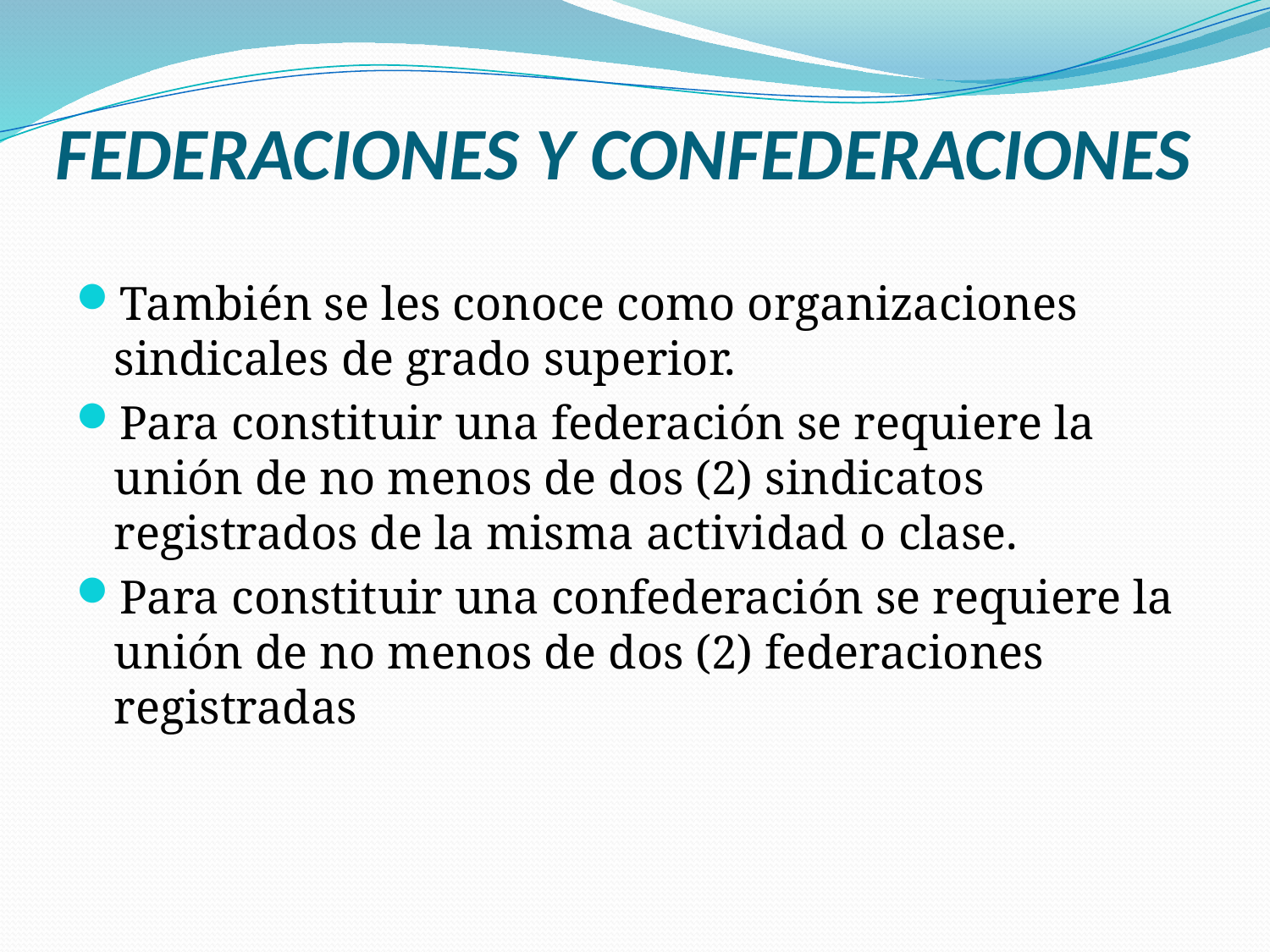

# FEDERACIONES Y CONFEDERACIONES
También se les conoce como organizaciones sindicales de grado superior.
Para constituir una federación se requiere la unión de no menos de dos (2) sindicatos registrados de la misma actividad o clase.
Para constituir una confederación se requiere la unión de no menos de dos (2) federaciones registradas